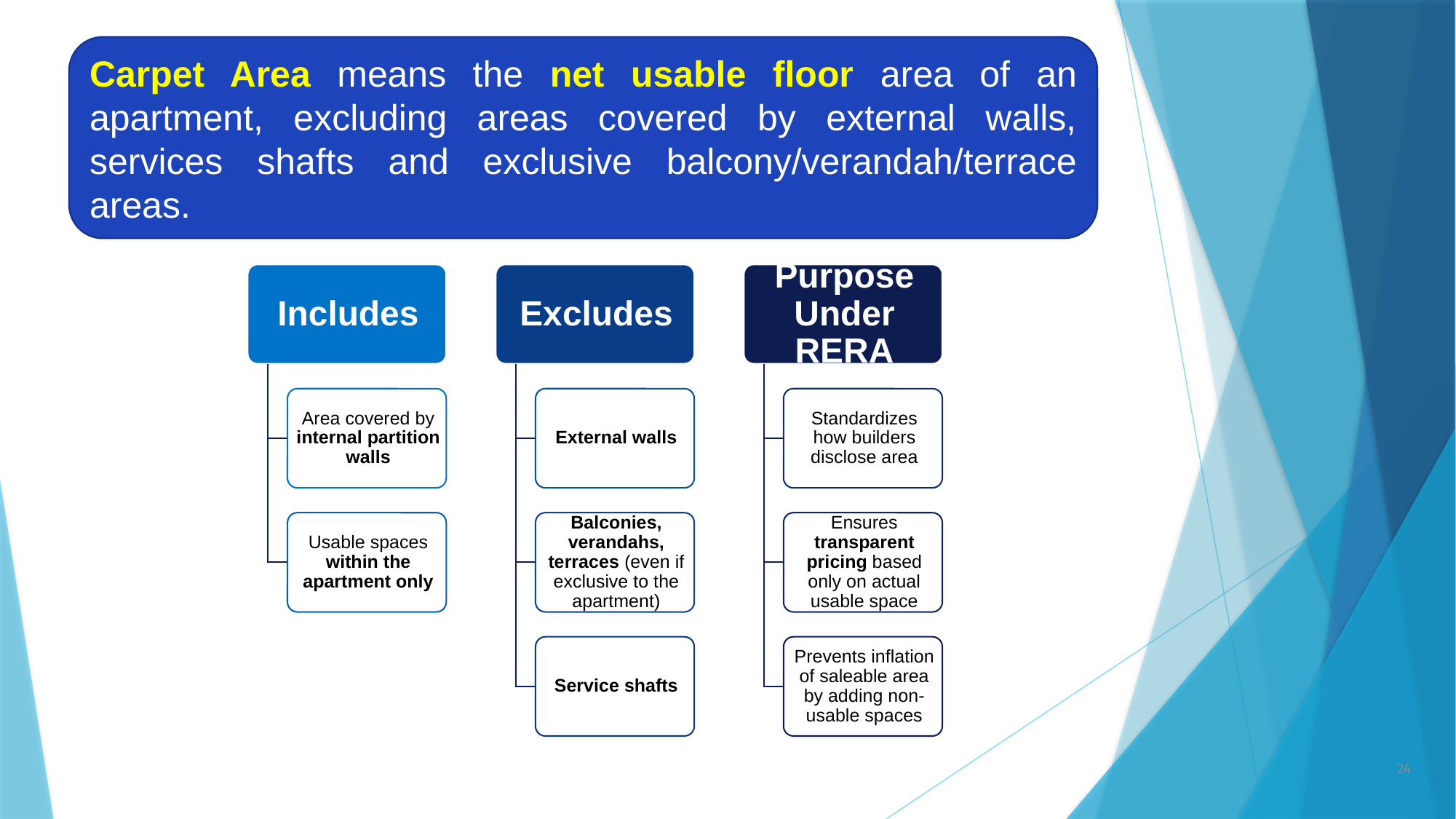

Carpet Area means the net usable floor area of an apartment, excluding areas covered by external walls, services shafts and exclusive balcony/verandah/terrace areas.
Includes
Area covered by internal partition walls
Usable spaces within the apartment only
Excludes
External walls
Balconies, verandahs, terraces (even if exclusive to the apartment)
Service shafts
Purpose Under RERA
Standardizes how builders disclose area
Ensures transparent pricing based only on actual usable space
Prevents inflation of saleable area by adding non-usable spaces
24